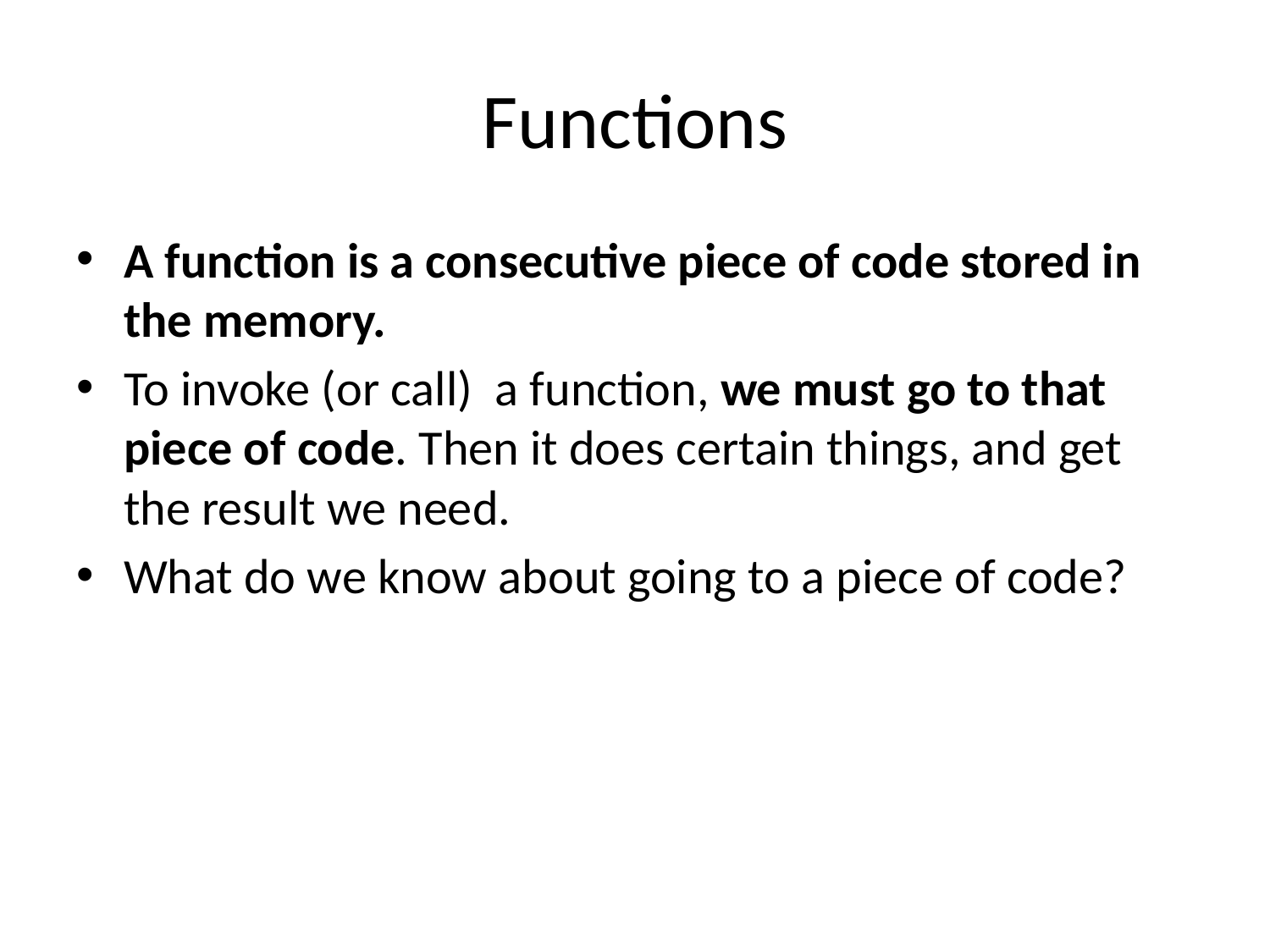

# Functions
A function is a consecutive piece of code stored in the memory.
To invoke (or call)  a function, we must go to that piece of code. Then it does certain things, and get the result we need.
What do we know about going to a piece of code?